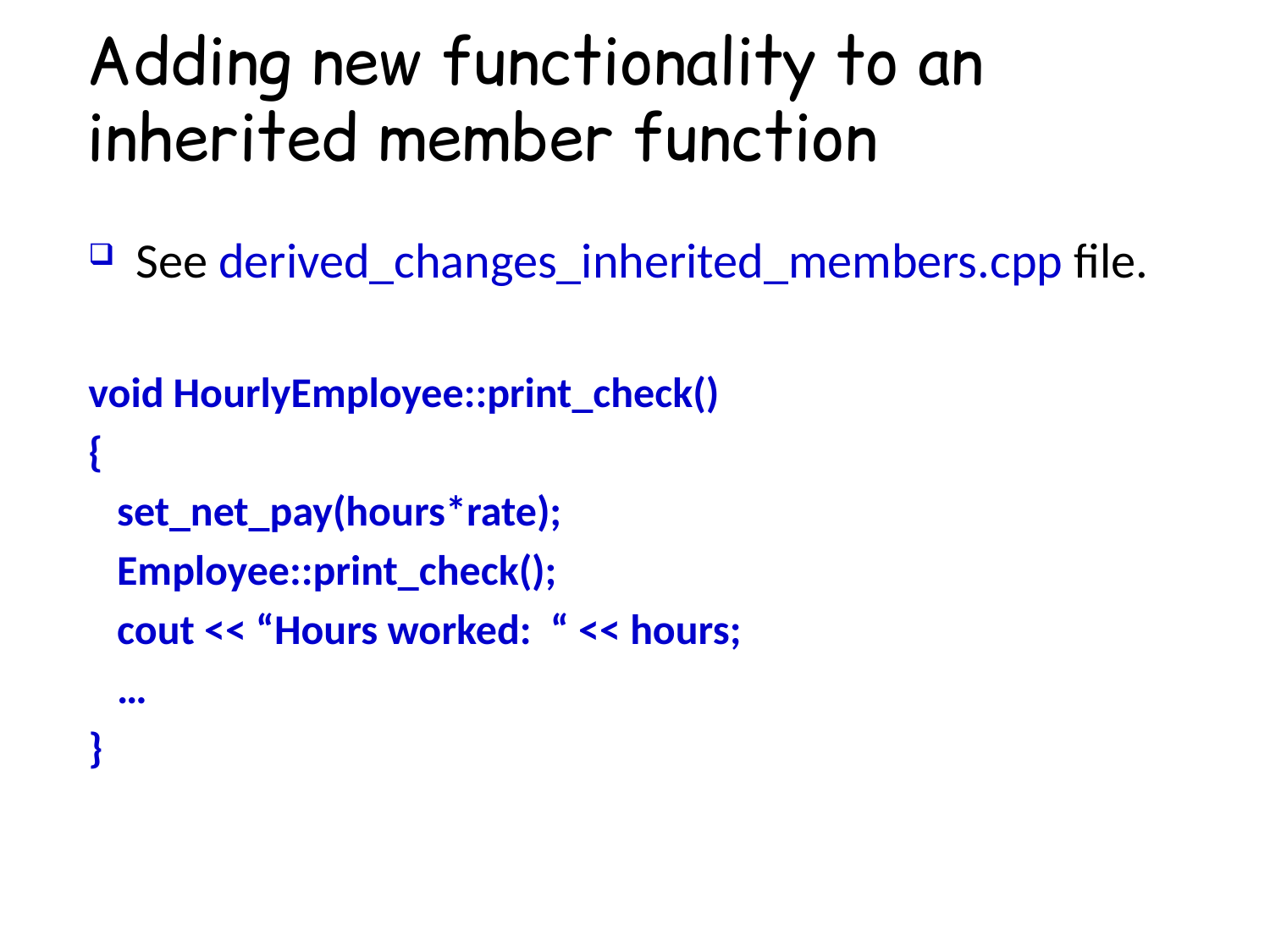

# Adding new functionality to an inherited member function
See derived_changes_inherited_members.cpp file.

void HourlyEmployee::print_check()
{
   set_net_pay(hours*rate);
   Employee::print_check();
   cout << “Hours worked:  “ << hours;
   …
}